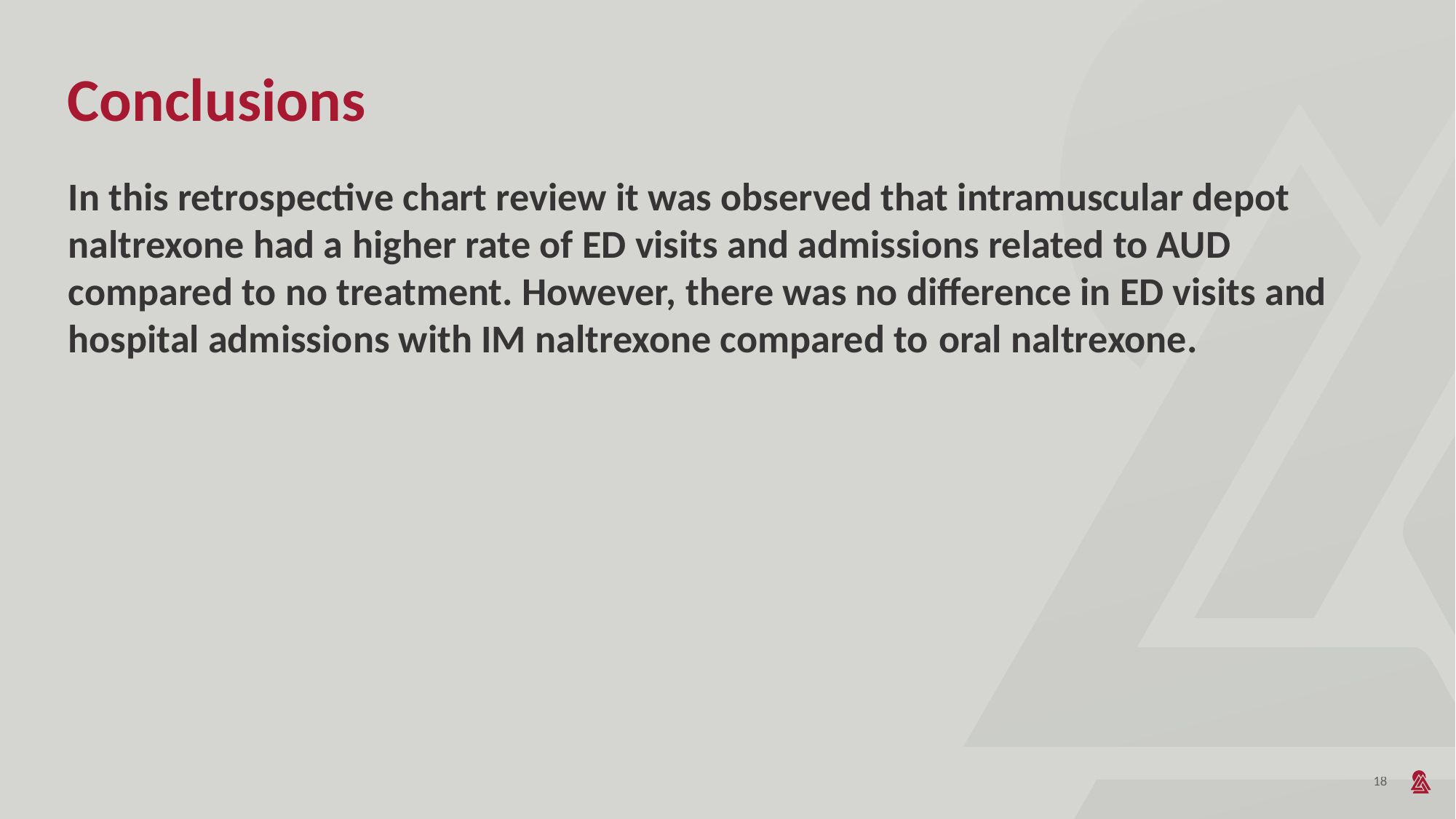

Conclusions
In this retrospective chart review it was observed that intramuscular depot naltrexone had a higher rate of ED visits and admissions related to AUD compared to no treatment. However, there was no difference in ED visits and hospital admissions with IM naltrexone compared to oral naltrexone.
18